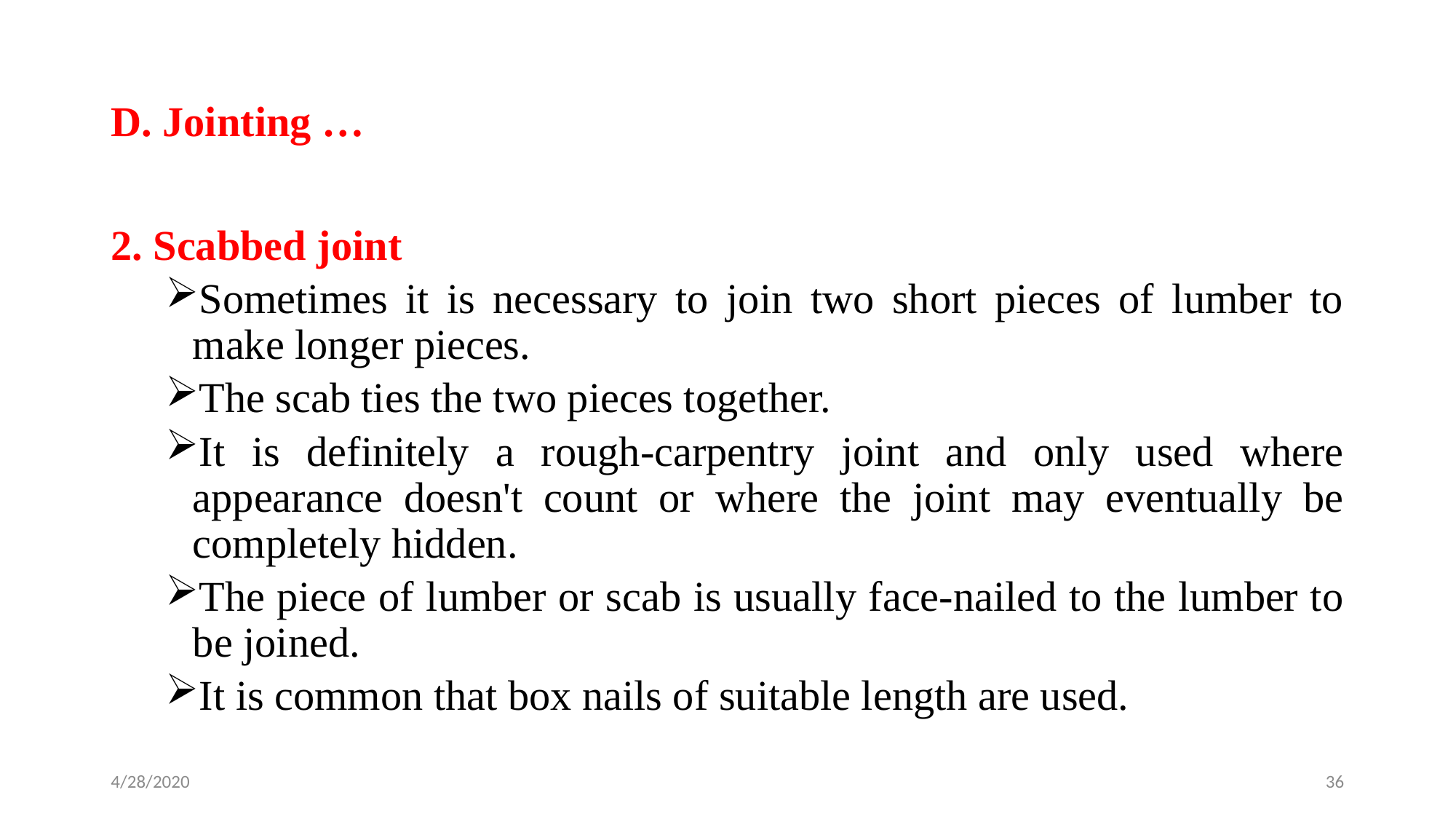

# D. Jointing …
2. Scabbed joint
Sometimes it is necessary to join two short pieces of lumber to make longer pieces.
The scab ties the two pieces together.
It is definitely a rough-carpentry joint and only used where appearance doesn't count or where the joint may eventually be completely hidden.
The piece of lumber or scab is usually face-nailed to the lumber to be joined.
It is common that box nails of suitable length are used.
4/28/2020
36